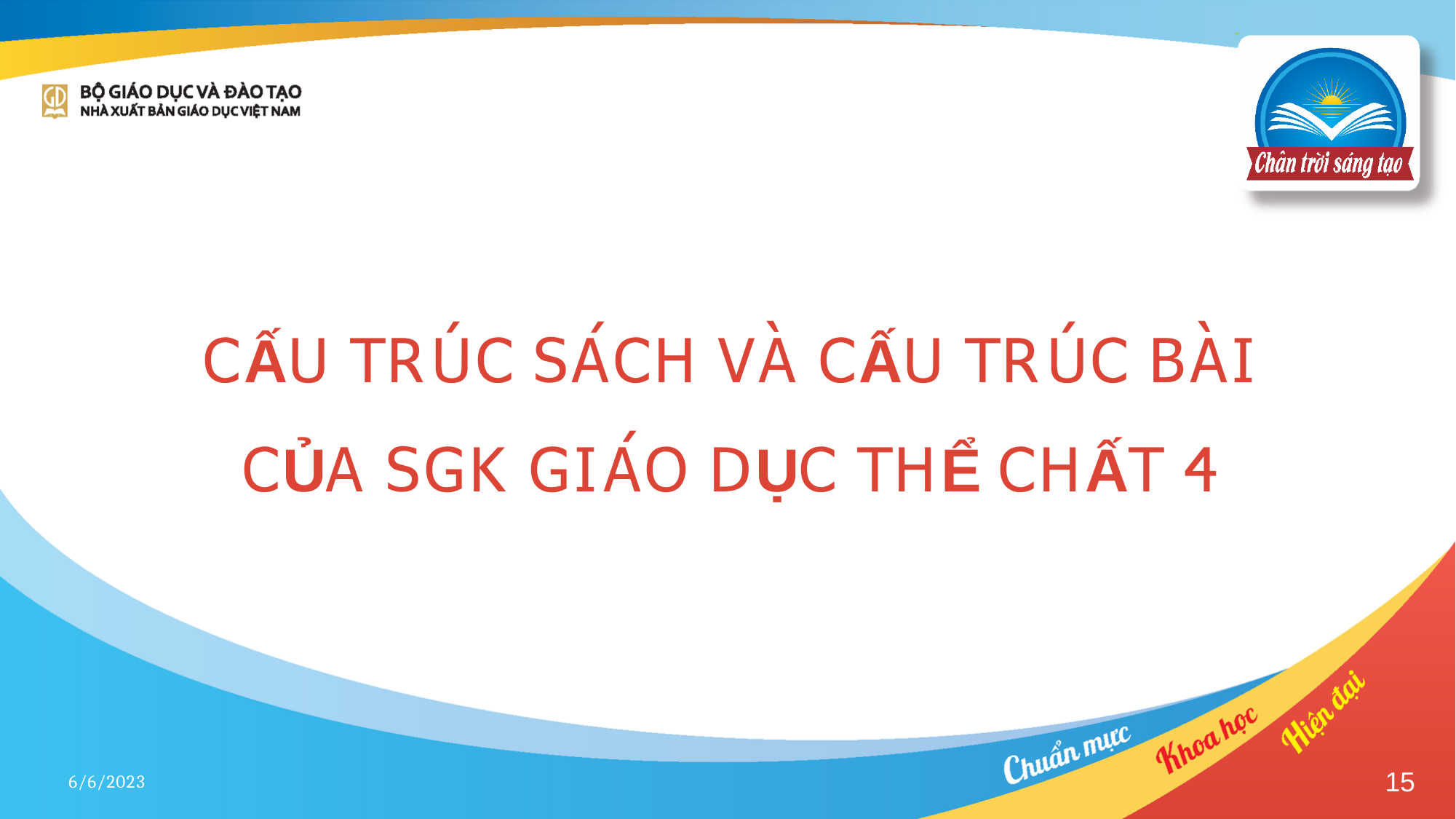

# CẤU TRÚC SÁCH VÀ CẤU TRÚC BÀI CỦA SGK GIÁO DỤC THỂ CHẤT 4
6/6/2023
15